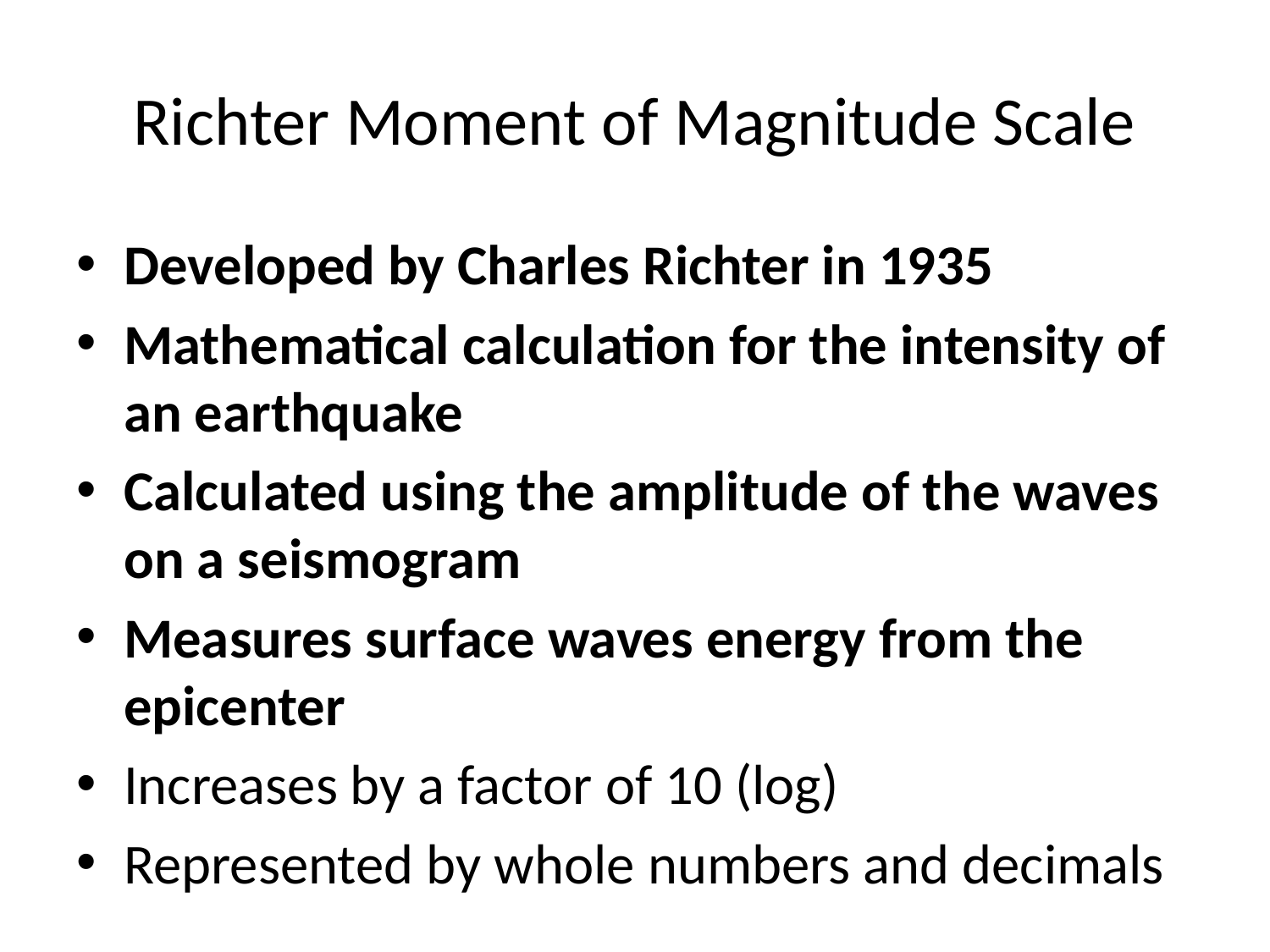

# Richter Moment of Magnitude Scale
Developed by Charles Richter in 1935
Mathematical calculation for the intensity of an earthquake
Calculated using the amplitude of the waves on a seismogram
Measures surface waves energy from the epicenter
Increases by a factor of 10 (log)
Represented by whole numbers and decimals